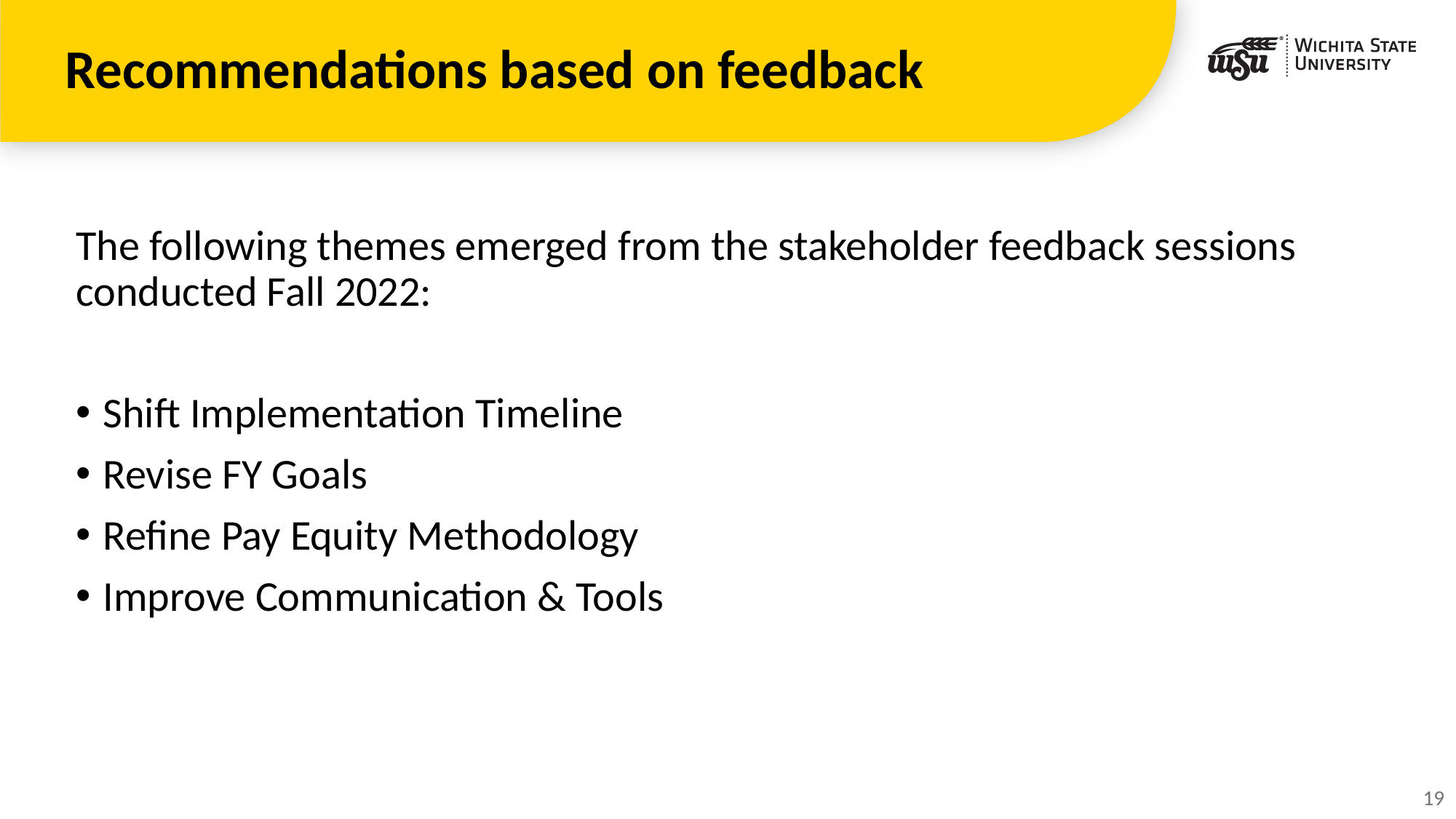

# Recommendations based on feedback
The following themes emerged from the stakeholder feedback sessions conducted Fall 2022:

Shift Implementation Timeline
Revise FY Goals
Refine Pay Equity Methodology
Improve Communication & Tools
19